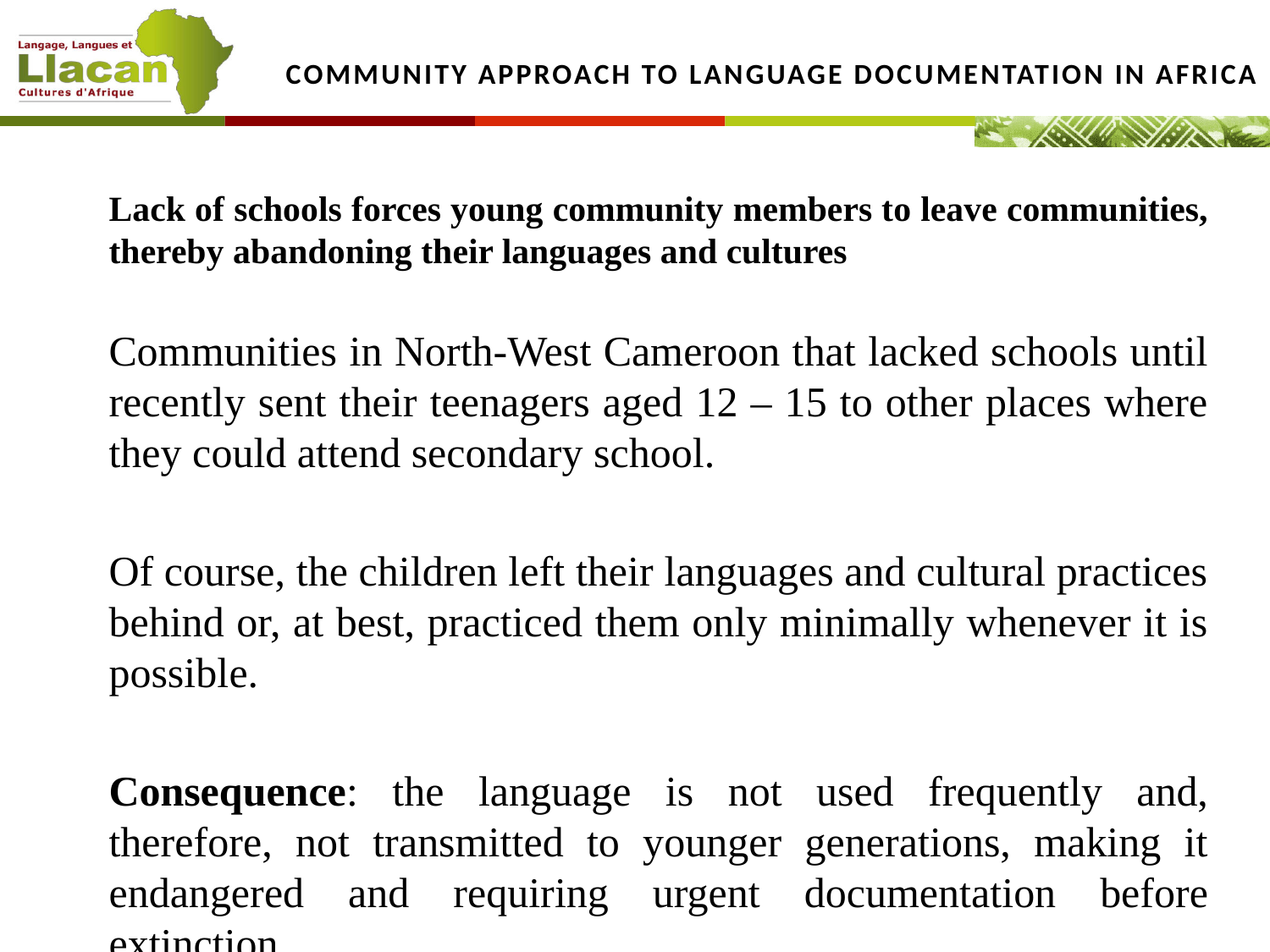

# Community approach to language documentation in Africa
	Lack of schools forces young community members to leave communities, thereby abandoning their languages and cultures

	Communities in North-West Cameroon that lacked schools until recently sent their teenagers aged 12 – 15 to other places where they could attend secondary school.

	Of course, the children left their languages and cultural practices behind or, at best, practiced them only minimally whenever it is possible.

	Consequence: the language is not used frequently and, therefore, not transmitted to younger generations, making it endangered and requiring urgent documentation before extinction.